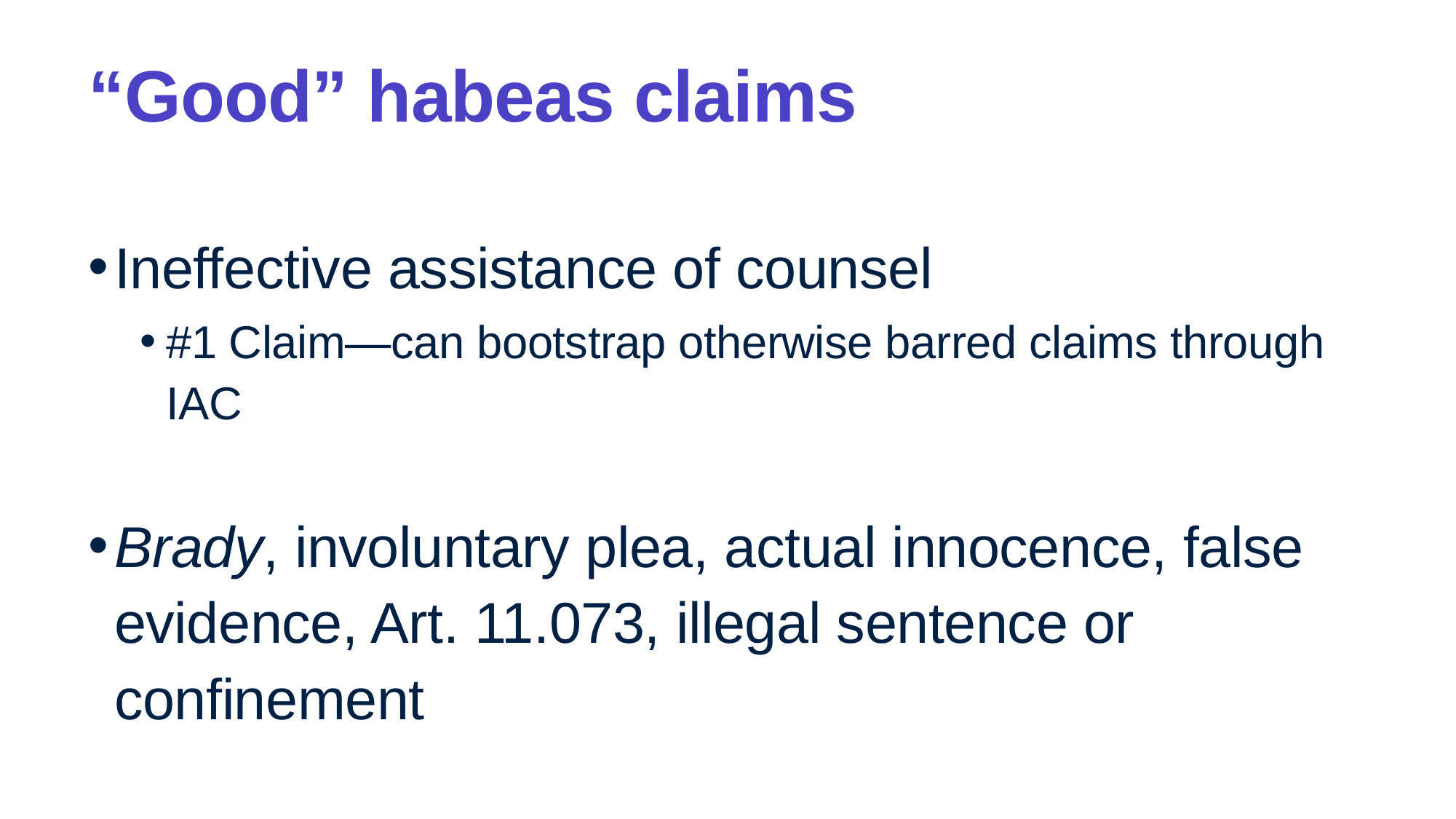

# “Good” habeas claims

Ineffective assistance of counsel
#1 Claim—can bootstrap otherwise barred claims through IAC

Brady, involuntary plea, actual innocence, false evidence, Art. 11.073, illegal sentence or confinement